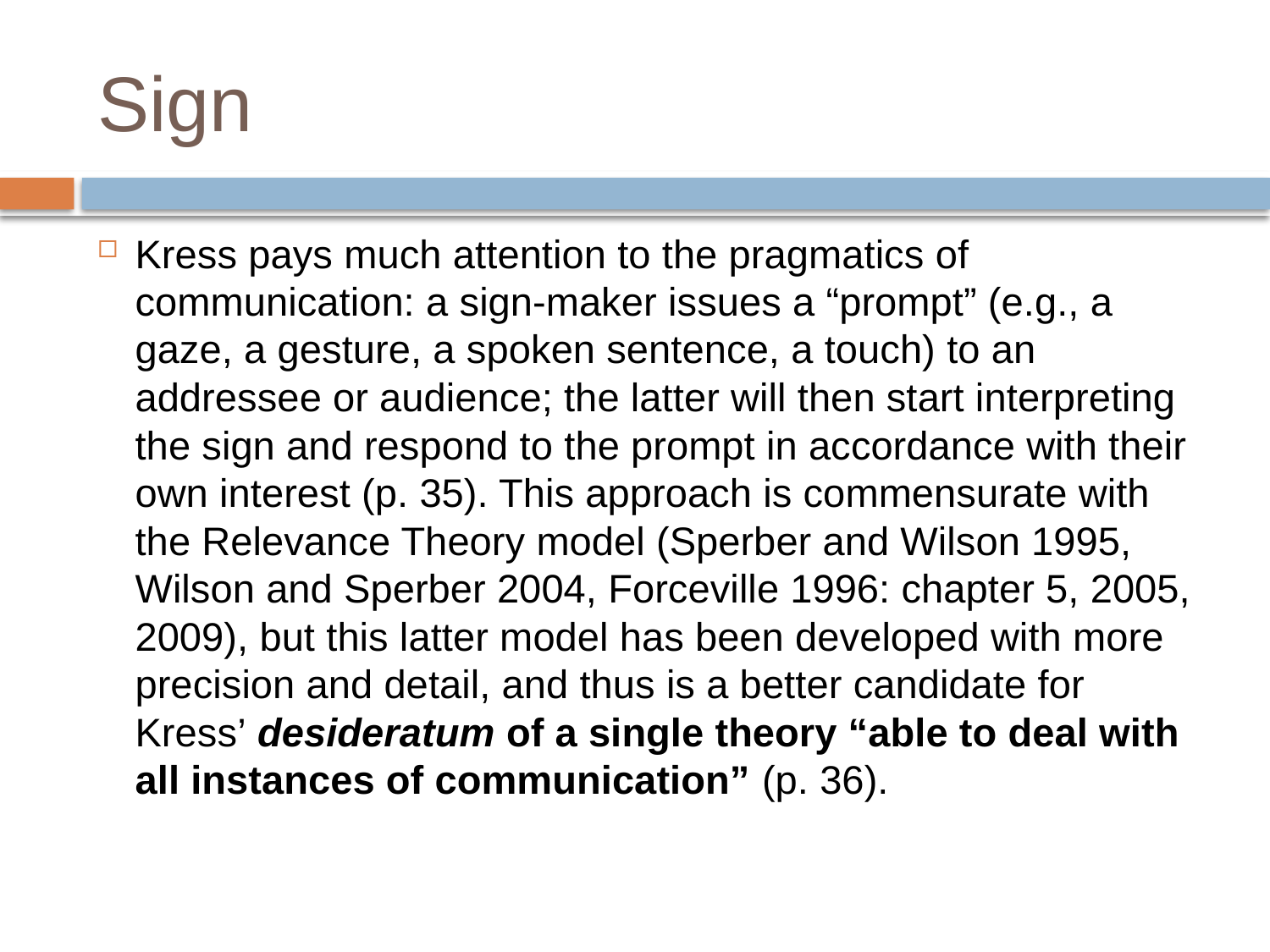

# Sign
Kress pays much attention to the pragmatics of communication: a sign-maker issues a “prompt” (e.g., a gaze, a gesture, a spoken sentence, a touch) to an addressee or audience; the latter will then start interpreting the sign and respond to the prompt in accordance with their own interest (p. 35). This approach is commensurate with the Relevance Theory model (Sperber and Wilson 1995, Wilson and Sperber 2004, Forceville 1996: chapter 5, 2005, 2009), but this latter model has been developed with more precision and detail, and thus is a better candidate for Kress’ desideratum of a single theory “able to deal with all instances of communication” (p. 36).